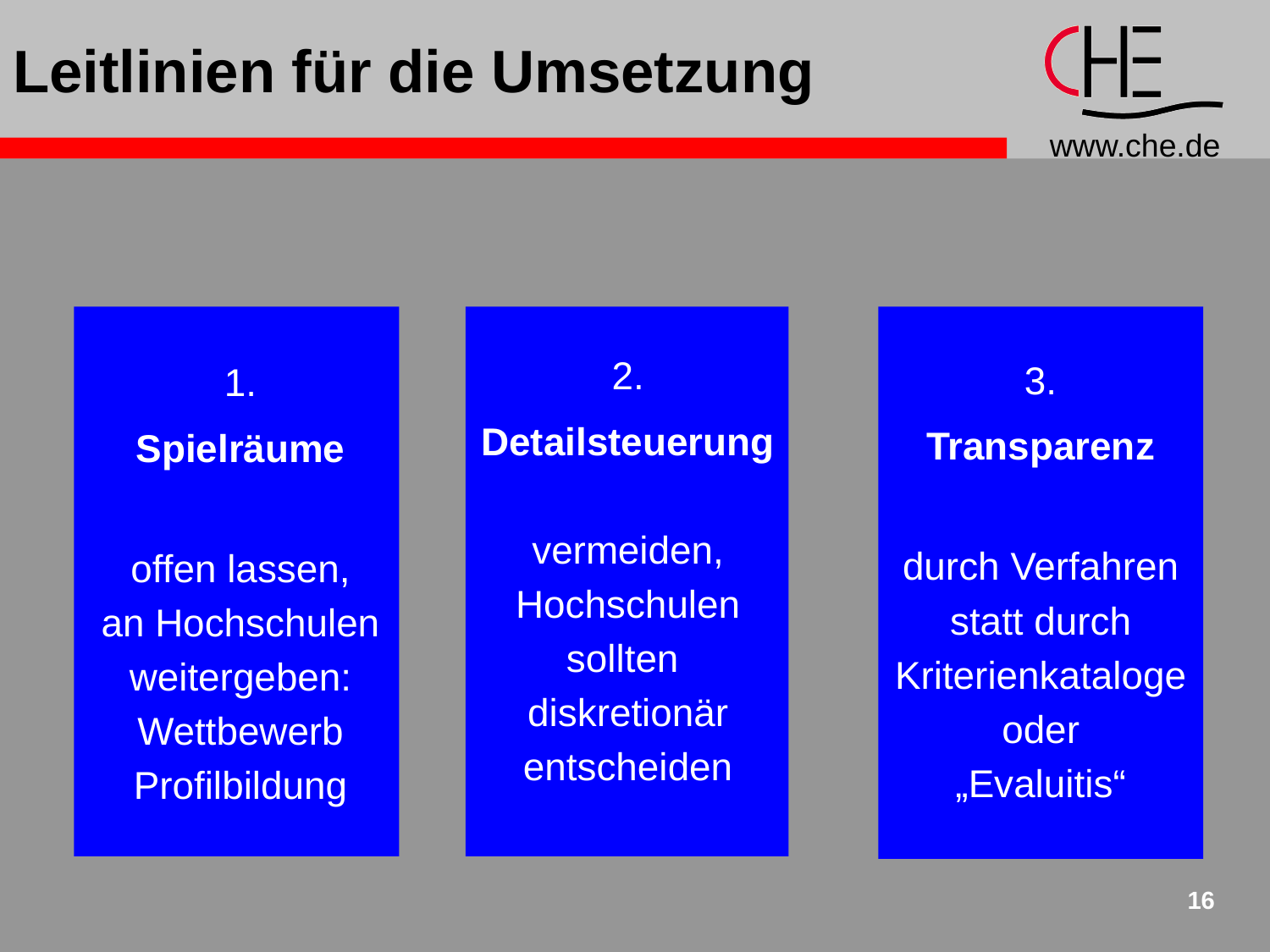

# Leitlinien für die Umsetzung

1.
Spielräume

offen lassen,
an Hochschulen
weitergeben:
Wettbewerb
Profilbildung

2.
Detailsteuerung

vermeiden,
Hochschulen
sollten
diskretionär
entscheiden

3.
Transparenz

durch Verfahren
statt durch
Kriterienkataloge
oder
„Evaluitis“

16